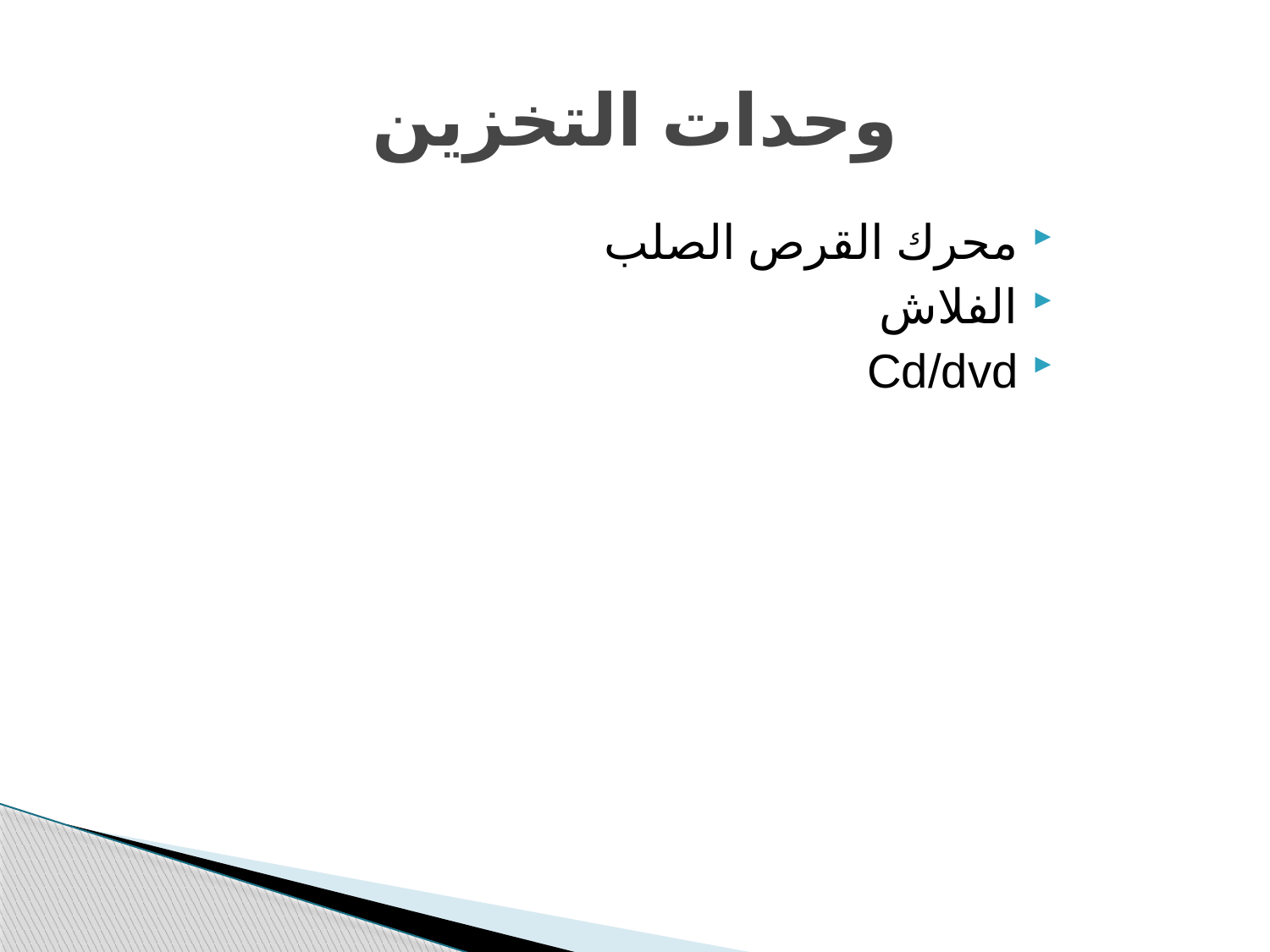

# وحدات التخزين
محرك القرص الصلب
الفلاش
Cd/dvd